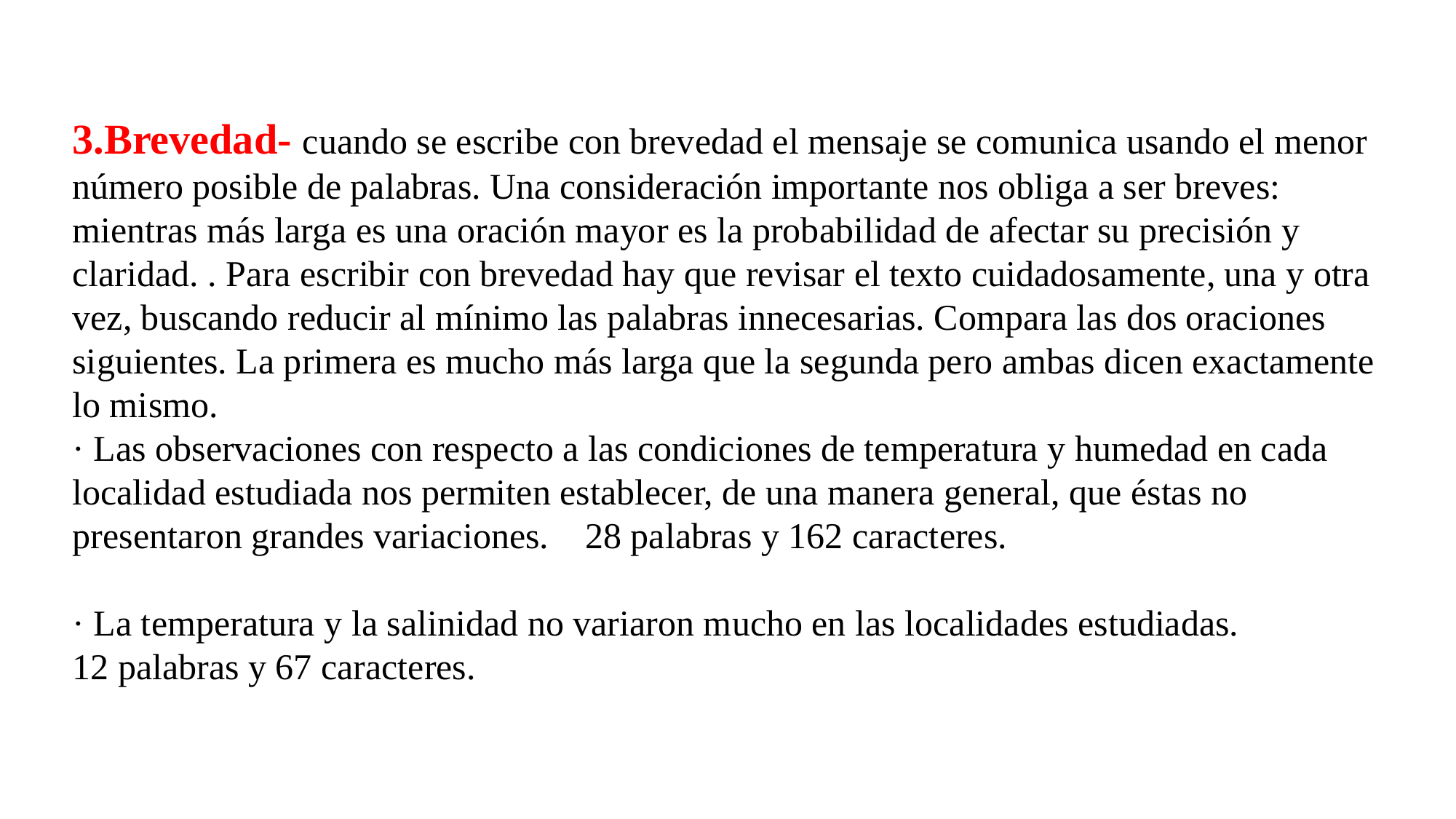

3.Brevedad- cuando se escribe con brevedad el mensaje se comunica usando el menor número posible de palabras. Una consideración importante nos obliga a ser breves: mientras más larga es una oración mayor es la probabilidad de afectar su precisión y claridad. . Para escribir con brevedad hay que revisar el texto cuidadosamente, una y otra vez, buscando reducir al mínimo las palabras innecesarias. Compara las dos oraciones siguientes. La primera es mucho más larga que la segunda pero ambas dicen exactamente lo mismo.
· Las observaciones con respecto a las condiciones de temperatura y humedad en cada localidad estudiada nos permiten establecer, de una manera general, que éstas no presentaron grandes variaciones.    28 palabras y 162 caracteres.

· La temperatura y la salinidad no variaron mucho en las localidades estudiadas.
12 palabras y 67 caracteres.